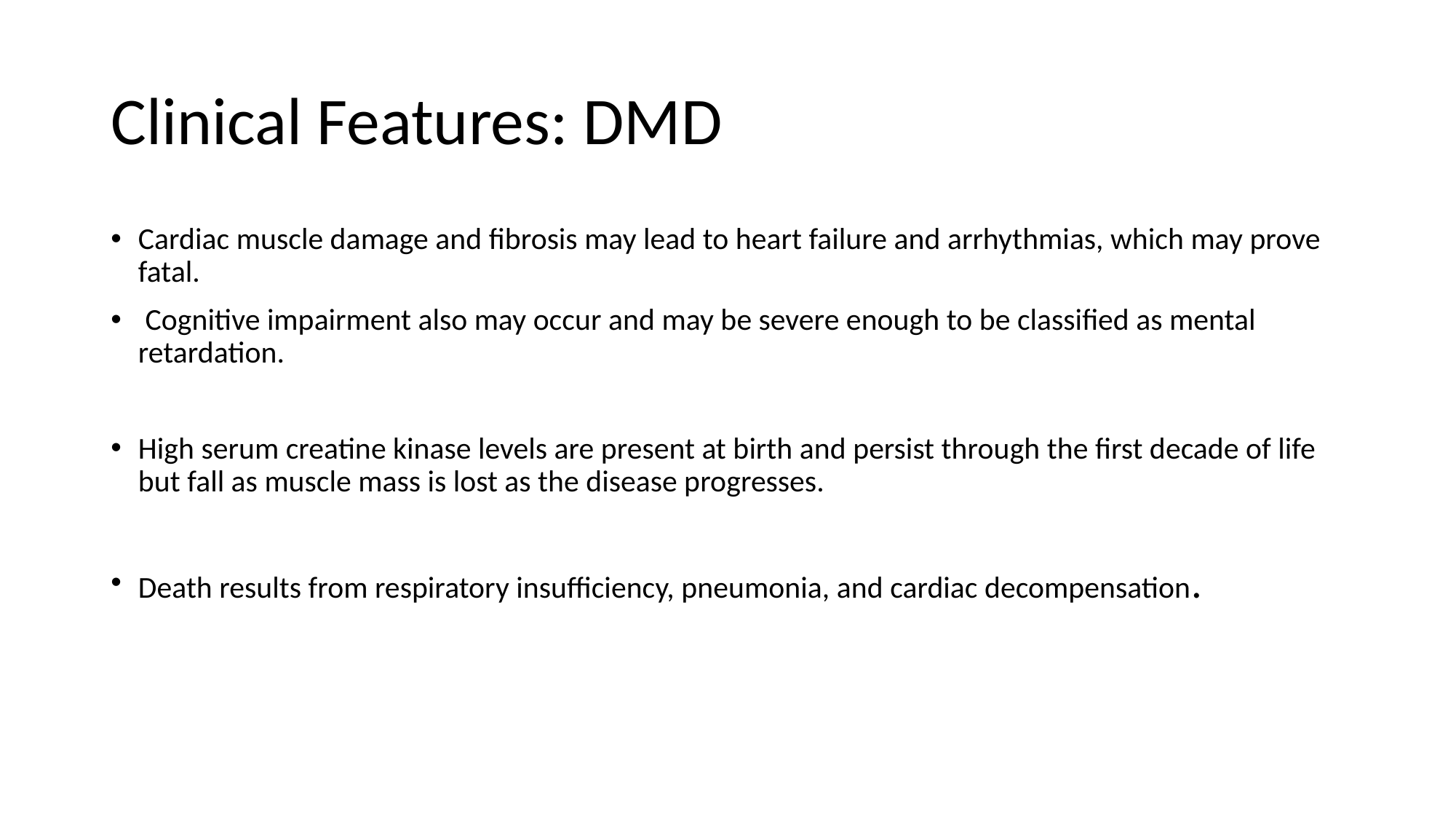

# Clinical Features: DMD
Cardiac muscle damage and fibrosis may lead to heart failure and arrhythmias, which may prove fatal.
 Cognitive impairment also may occur and may be severe enough to be classified as mental retardation.

High serum creatine kinase levels are present at birth and persist through the first decade of life but fall as muscle mass is lost as the disease progresses.

Death results from respiratory insufficiency, pneumonia, and cardiac decompensation.